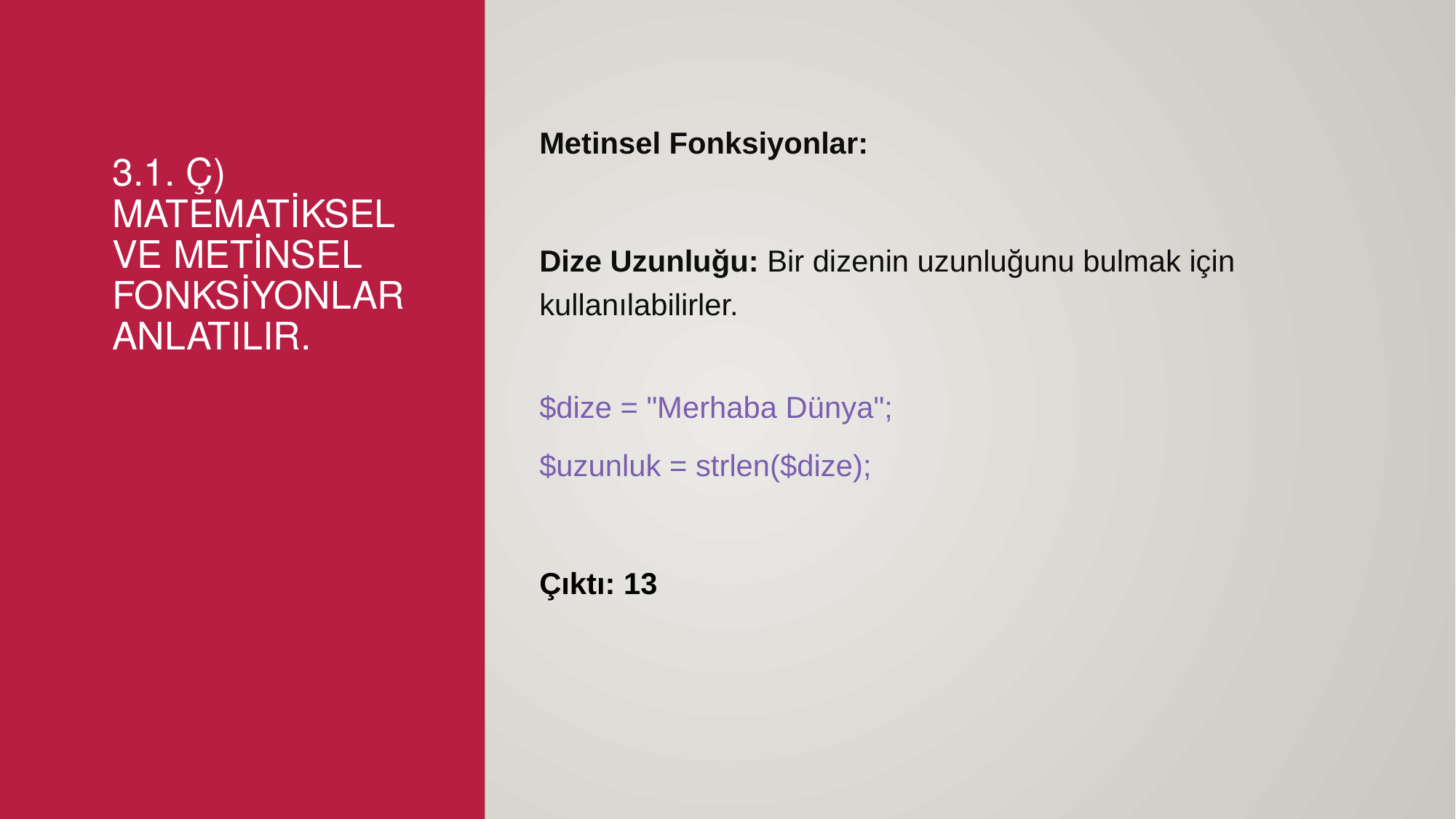

Metinsel Fonksiyonlar:

Dize Uzunluğu: Bir dizenin uzunluğunu bulmak için kullanılabilirler.
$dize = "Merhaba Dünya";
$uzunluk = strlen($dize);

Çıktı: 13

# 3.1. ç) Matematiksel ve metinsel fonksiyonlar anlatılır.